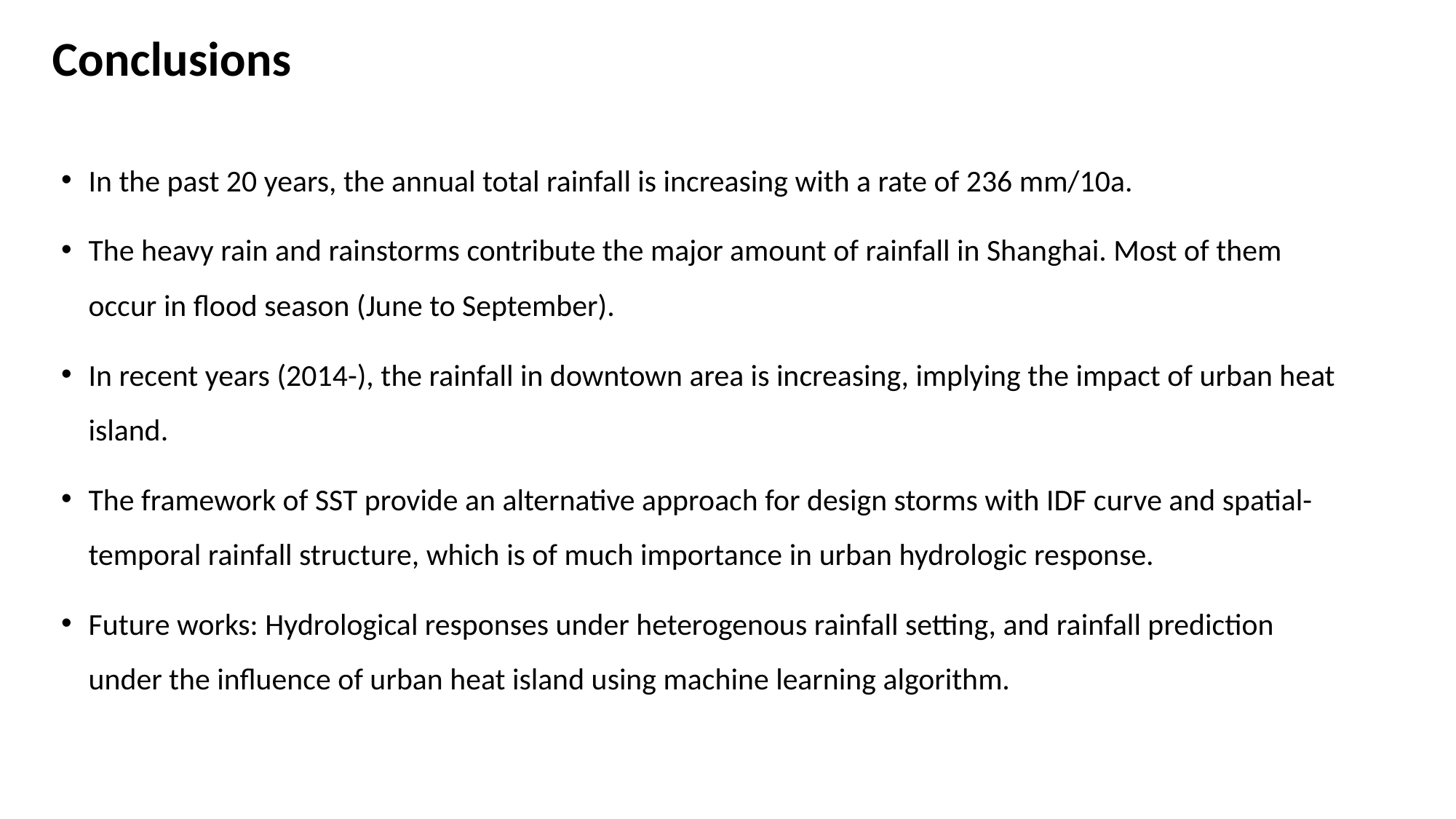

# Conclusions
In the past 20 years, the annual total rainfall is increasing with a rate of 236 mm/10a.
The heavy rain and rainstorms contribute the major amount of rainfall in Shanghai. Most of them occur in flood season (June to September).
In recent years (2014-), the rainfall in downtown area is increasing, implying the impact of urban heat island.
The framework of SST provide an alternative approach for design storms with IDF curve and spatial-temporal rainfall structure, which is of much importance in urban hydrologic response.
Future works: Hydrological responses under heterogenous rainfall setting, and rainfall prediction under the influence of urban heat island using machine learning algorithm.